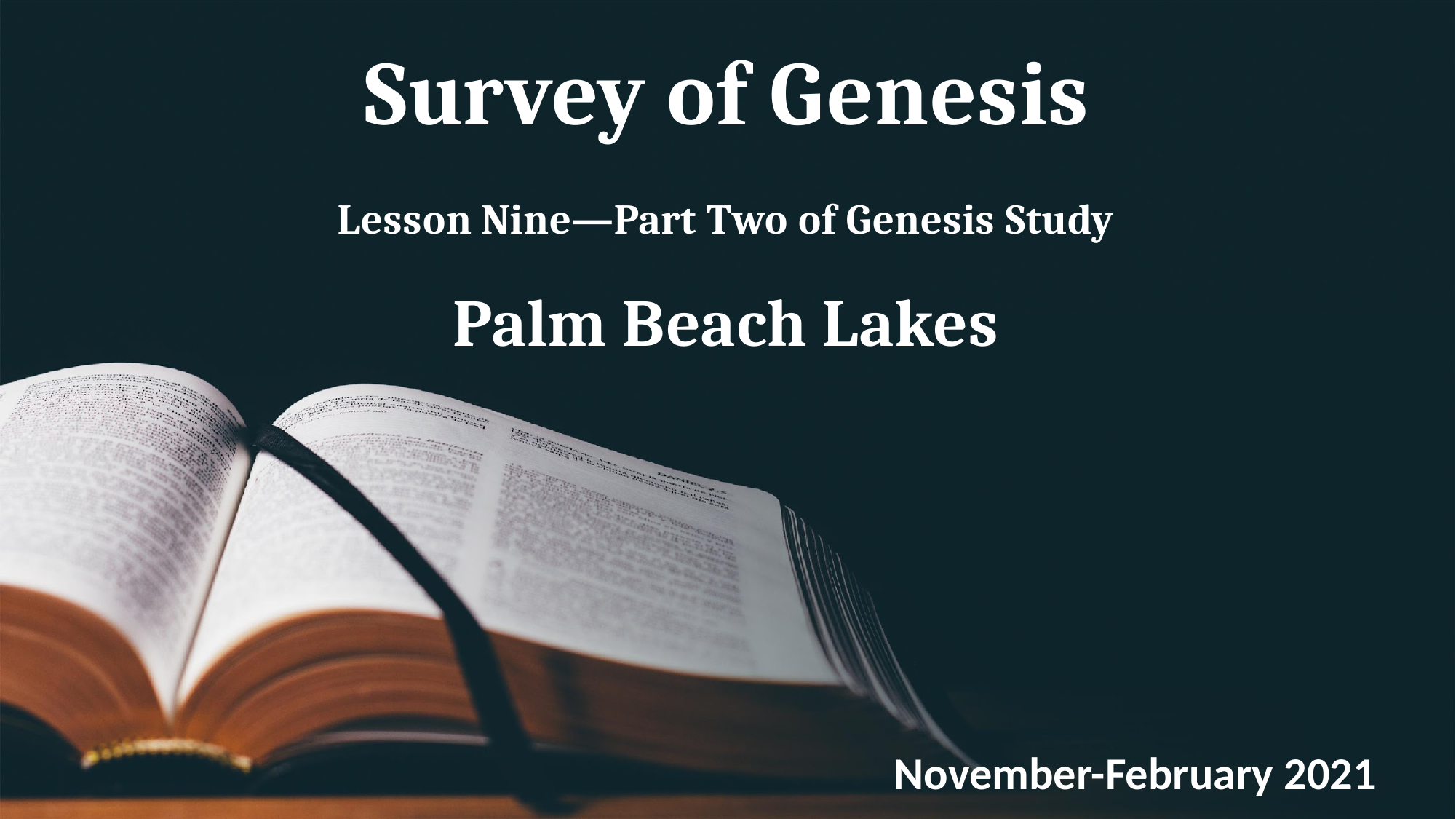

# Survey of Genesis Lesson Nine—Part Two of Genesis Study Palm Beach Lakes
November-February 2021